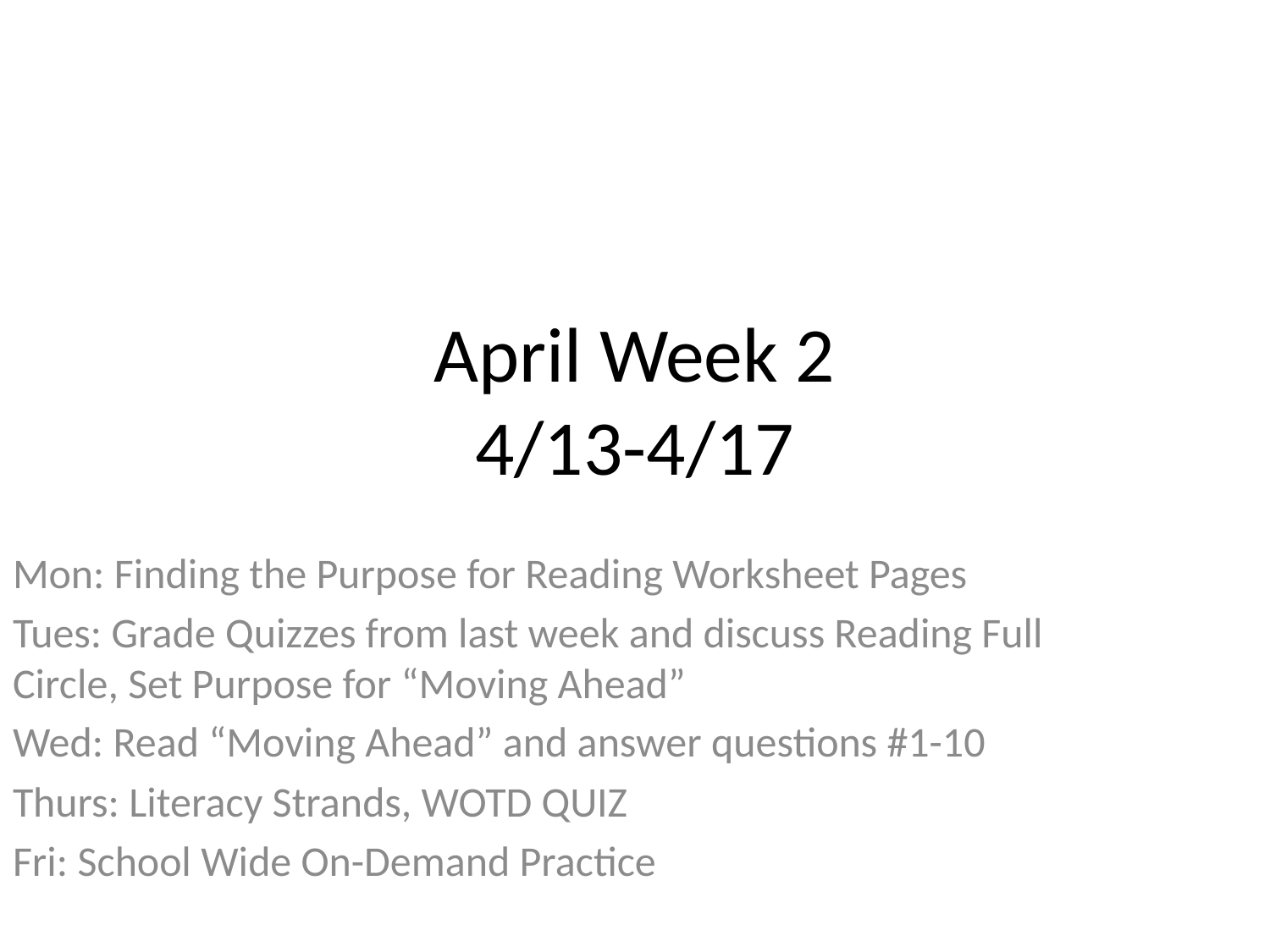

# April Week 2 4/13-4/17
Mon: Finding the Purpose for Reading Worksheet Pages
Tues: Grade Quizzes from last week and discuss Reading Full 			Circle, Set Purpose for “Moving Ahead”
Wed: Read “Moving Ahead” and answer questions #1-10
Thurs: Literacy Strands, WOTD QUIZ
Fri: School Wide On-Demand Practice